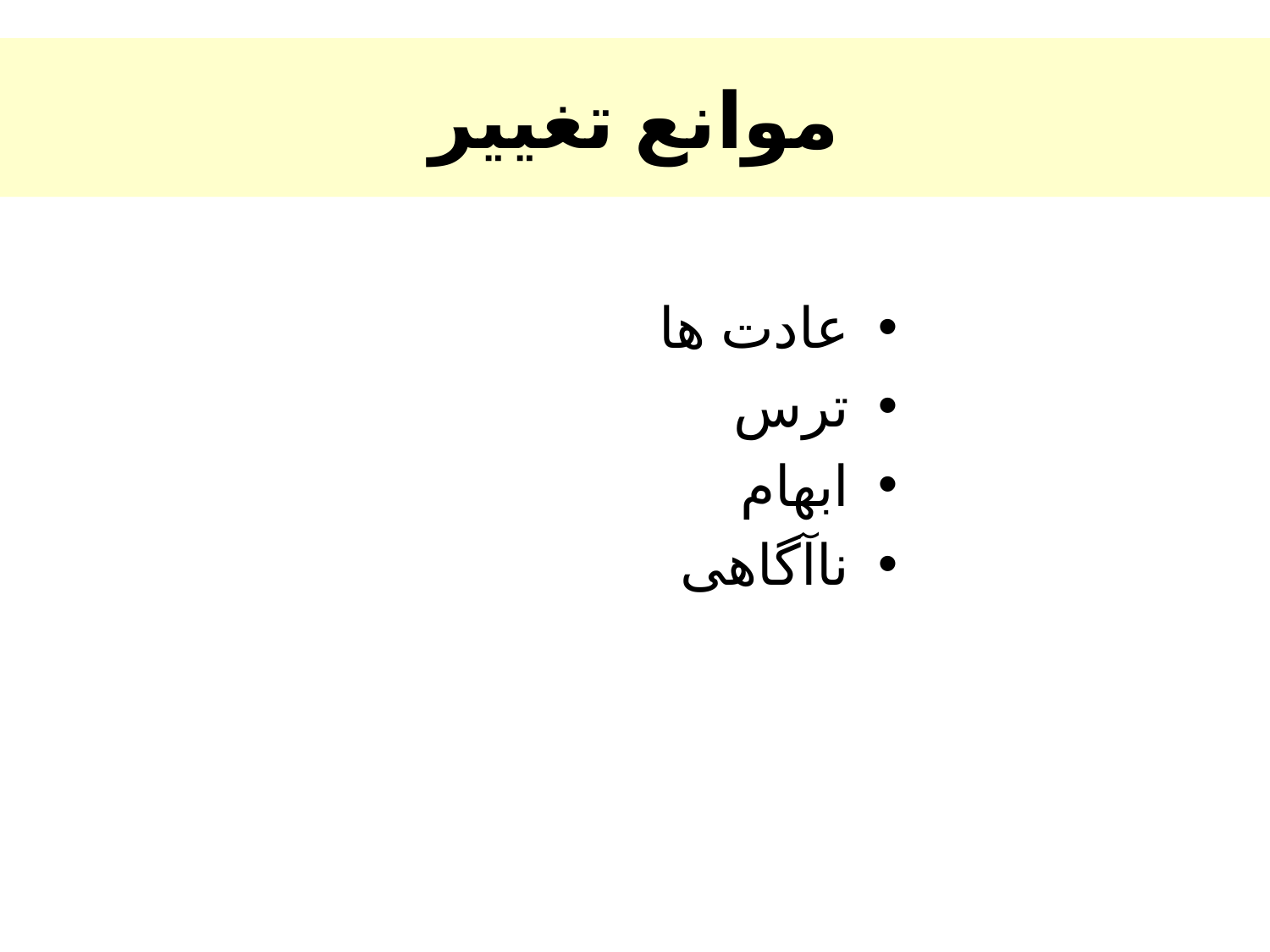

# موانع تغییر
عادت ها
ترس
ابهام
ناآگاهی